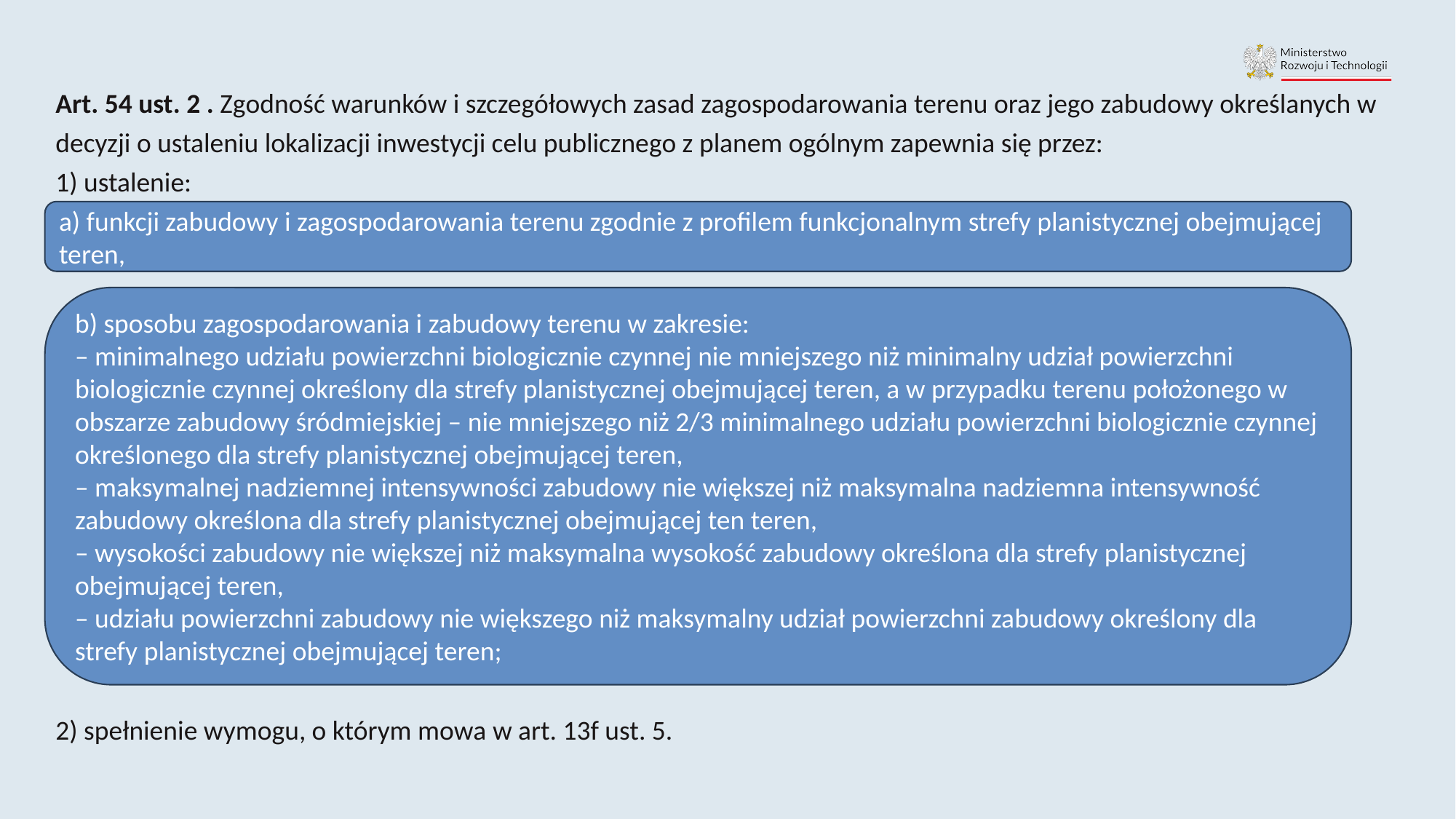

Art. 54 ust. 2 . Zgodność warunków i szczegółowych zasad zagospodarowania terenu oraz jego zabudowy określanych w decyzji o ustaleniu lokalizacji inwestycji celu publicznego z planem ogólnym zapewnia się przez:
1) ustalenie:
a) funkcji zabudowy i zagospodarowania terenu zgodnie z profilem funkcjonalnym strefy planistycznej obejmującej teren,
b) sposobu zagospodarowania i zabudowy terenu w zakresie:
– minimalnego udziału powierzchni biologicznie czynnej nie mniejszego niż minimalny udział powierzchni biologicznie czynnej określony dla strefy planistycznej obejmującej teren, a w przypadku terenu położonego w obszarze zabudowy śródmiejskiej – nie mniejszego niż 2/3 minimalnego udziału powierzchni biologicznie czynnej określonego dla strefy planistycznej obejmującej teren,
– maksymalnej nadziemnej intensywności zabudowy nie większej niż maksymalna nadziemna intensywność zabudowy określona dla strefy planistycznej obejmującej ten teren,
– wysokości zabudowy nie większej niż maksymalna wysokość zabudowy określona dla strefy planistycznej obejmującej teren,
– udziału powierzchni zabudowy nie większego niż maksymalny udział powierzchni zabudowy określony dla strefy planistycznej obejmującej teren;
2) spełnienie wymogu, o którym mowa w art. 13f ust. 5.